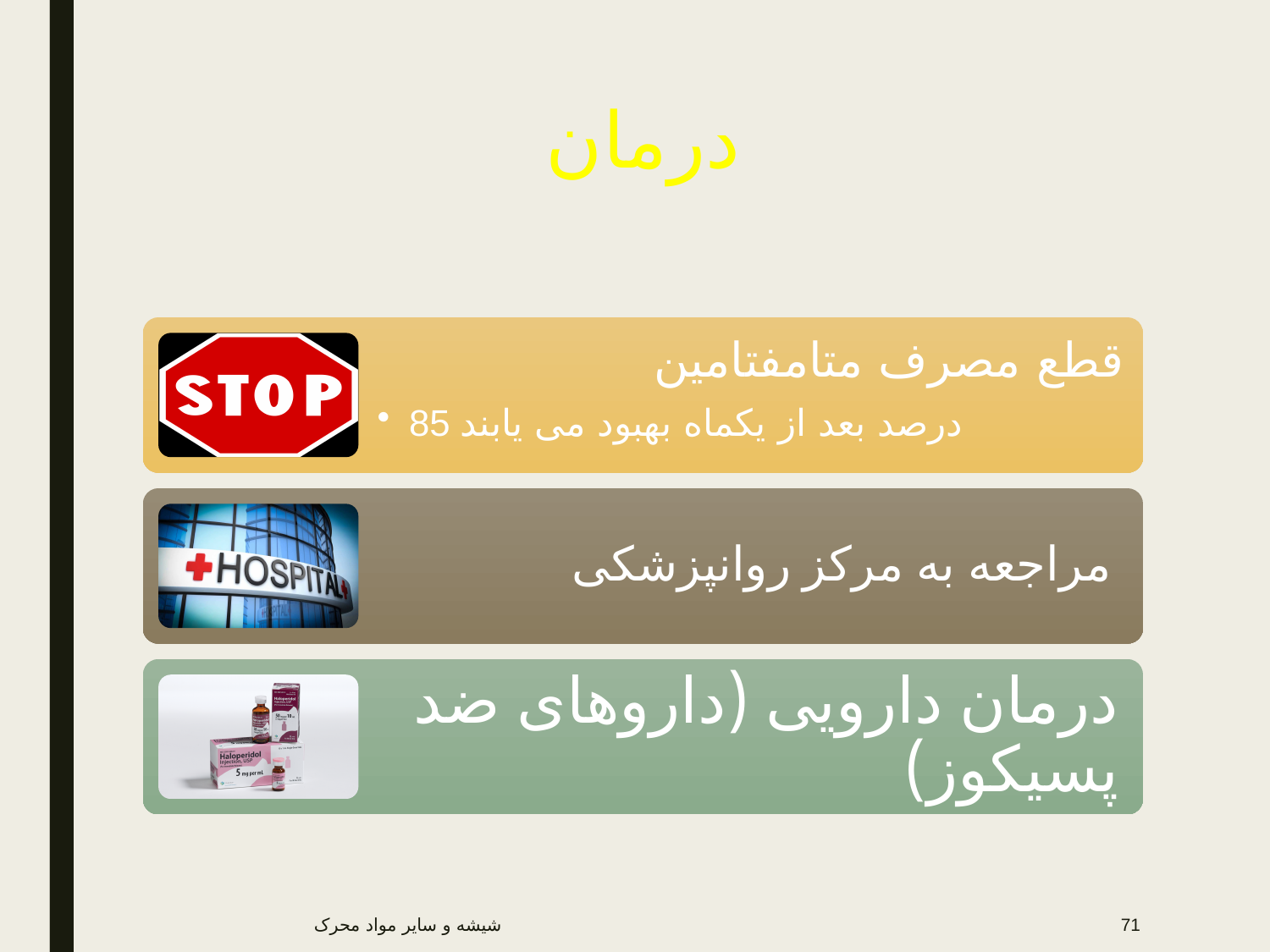

# درمان
قطع مصرف متامفتامین
85 درصد بعد از یکماه بهبود می یابند
مراجعه به مرکز روانپزشکی
درمان دارویی (داروهای ضد پسیکوز)
شیشه و سایر مواد محرک
71